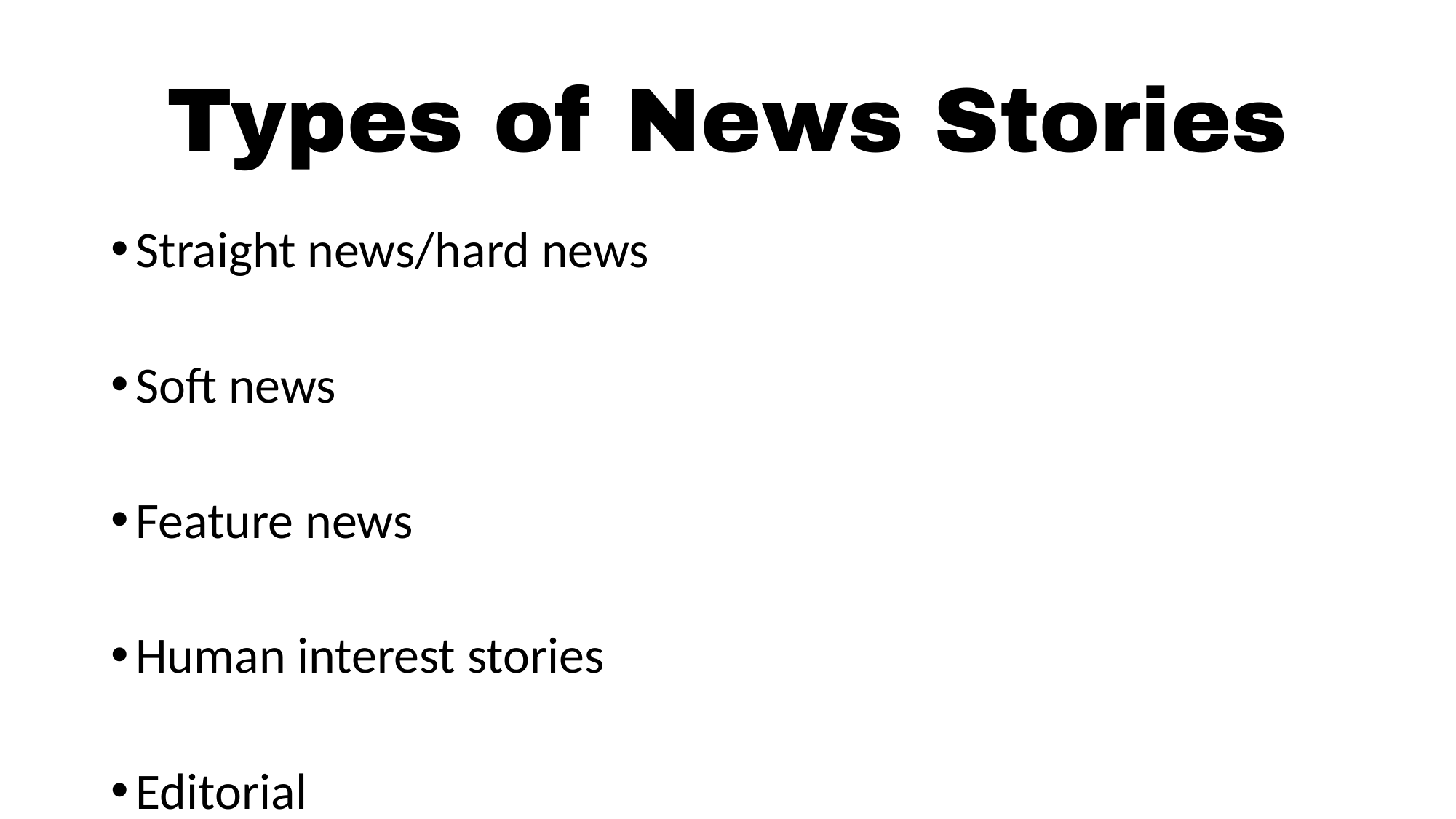

# Types of News Stories
Straight news/hard news

Soft news

Feature news

Human interest stories

Editorial